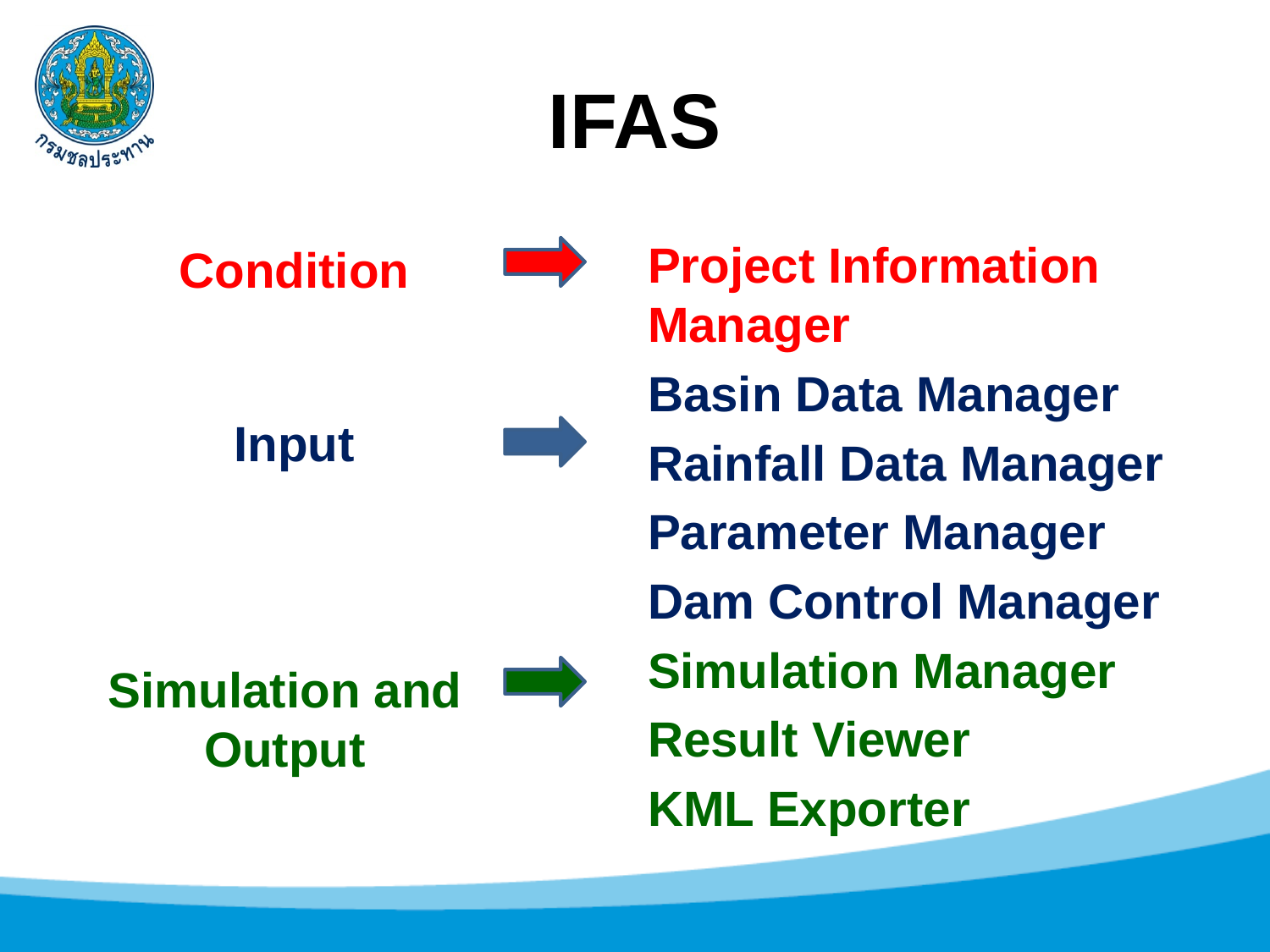

# IFAS
Project Information Manager
Basin Data Manager
Rainfall Data Manager
Parameter Manager
Dam Control Manager
Simulation Manager
Result Viewer
KML Exporter
Condition

Input

Simulation and Output